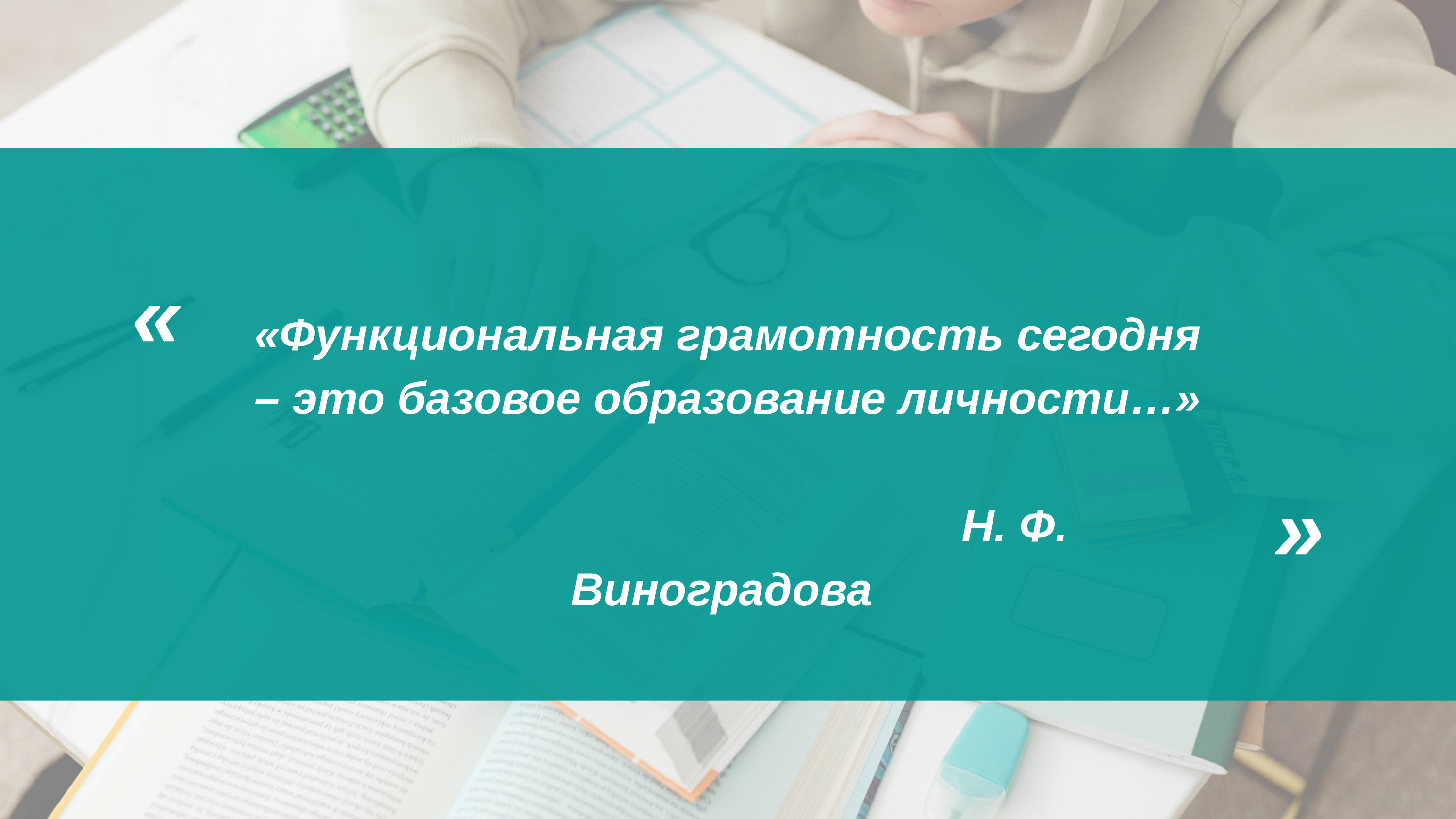

«
«Функциональная грамотность сегодня – это базовое образование личности…»
		                                  Н. Ф. Виноградова
»